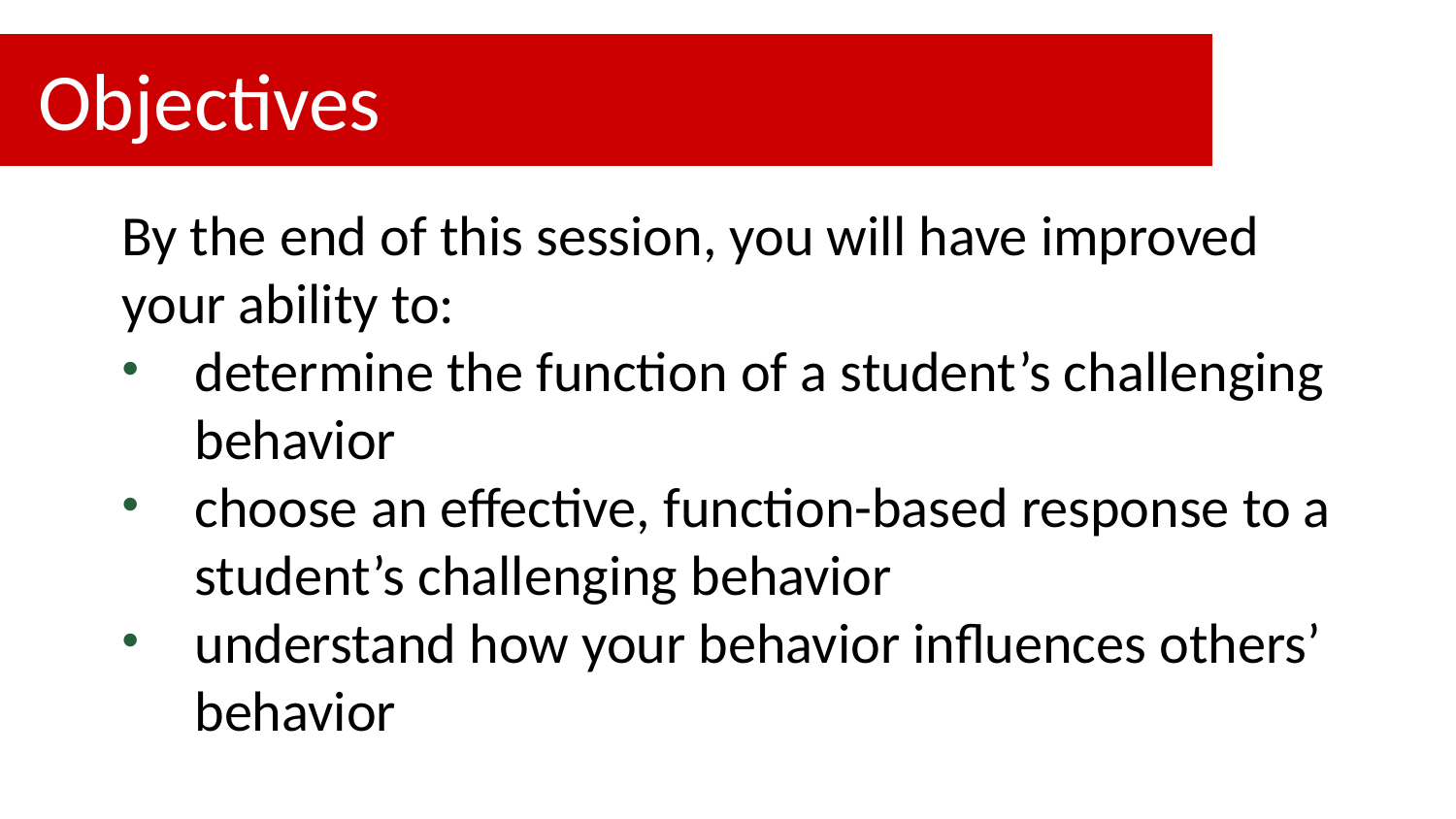

# Objectives
By the end of this session, you will have improved your ability to:
determine the function of a student’s challenging behavior
choose an effective, function-based response to a student’s challenging behavior
understand how your behavior influences others’ behavior